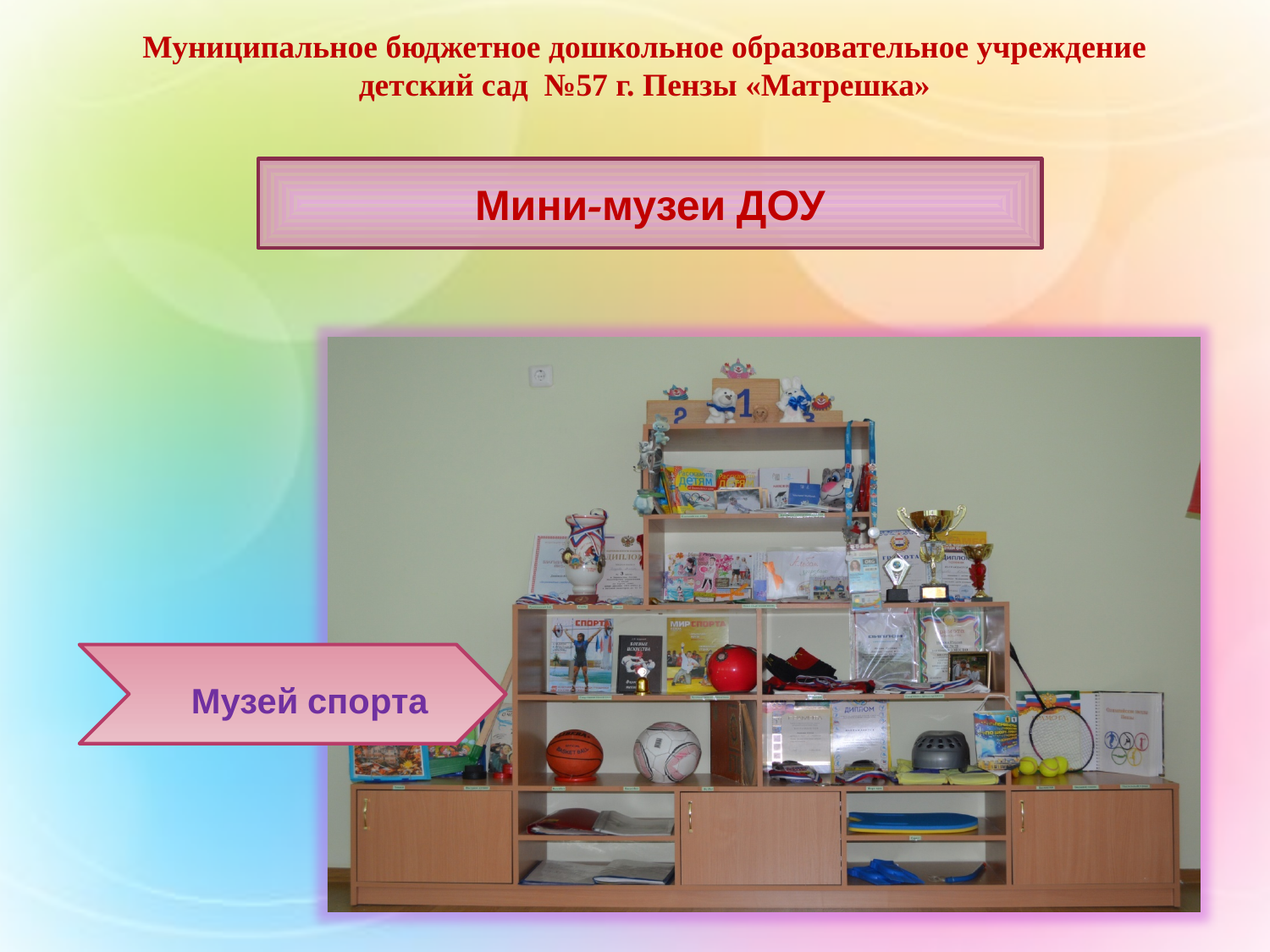

Муниципальное бюджетное дошкольное образовательное учреждение детский сад  №57 г. Пензы «Матрешка»
Мини-музеи ДОУ

Музей спорта